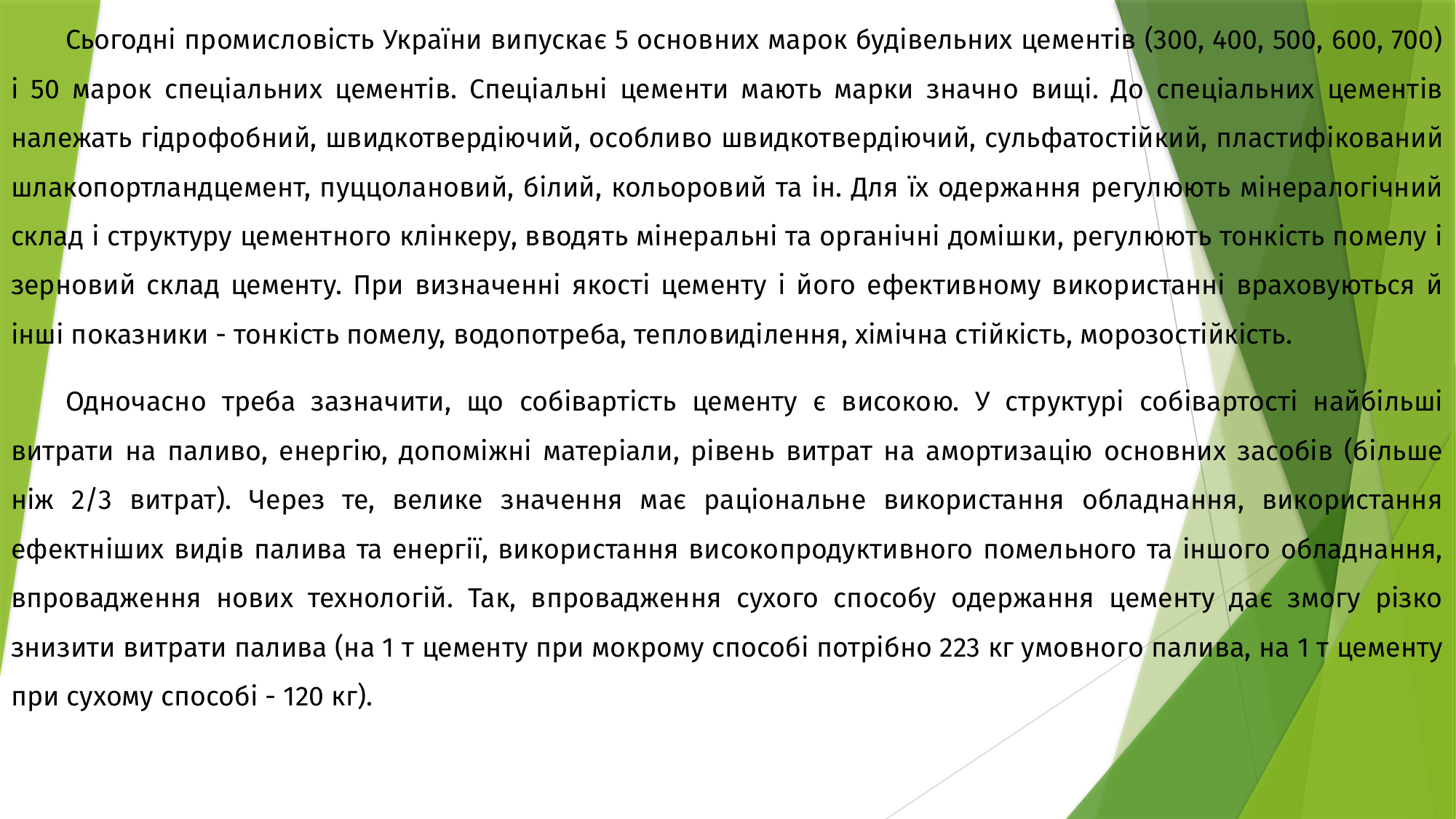

Сьогодні промисловість України випускає 5 основних марок будівельних цементів (300, 400, 500, 600, 700) і 50 марок спеціальних цементів. Спеціальні цементи мають марки значно вищі. До спеціальних цементів належать гідрофобний, швидкотвердіючий, особливо швидкотвердіючий, сульфатостійкий, пластифікований шлакопортландцемент, пуццолановий, білий, кольоровий та ін. Для їх одержання регулюють мінералогічний склад і структуру цементного клінкеру, вводять мінеральні та органічні домішки, регулюють тонкість помелу і зерновий склад цементу. При визначенні якості цементу і його ефективному використанні враховуються й інші показники - тонкість помелу, водопотреба, тепловиділення, хімічна стійкість, морозостійкість.
Одночасно треба зазначити, що собівартість цементу є високою. У структурі собівартості найбільші витрати на паливо, енергію, допоміжні матеріали, рівень витрат на амортизацію основних засобів (більше ніж 2/3 витрат). Через те, велике значення має раціональне використання обладнання, використання ефектніших видів палива та енергії, використання високопродуктивного помельного та іншого обладнання, впровадження нових технологій. Так, впровадження сухого способу одержання цементу дає змогу різко знизити витрати палива (на 1 т цементу при мокрому способі потрібно 223 кг умовного палива, на 1 т цементу при сухому способі - 120 кг).